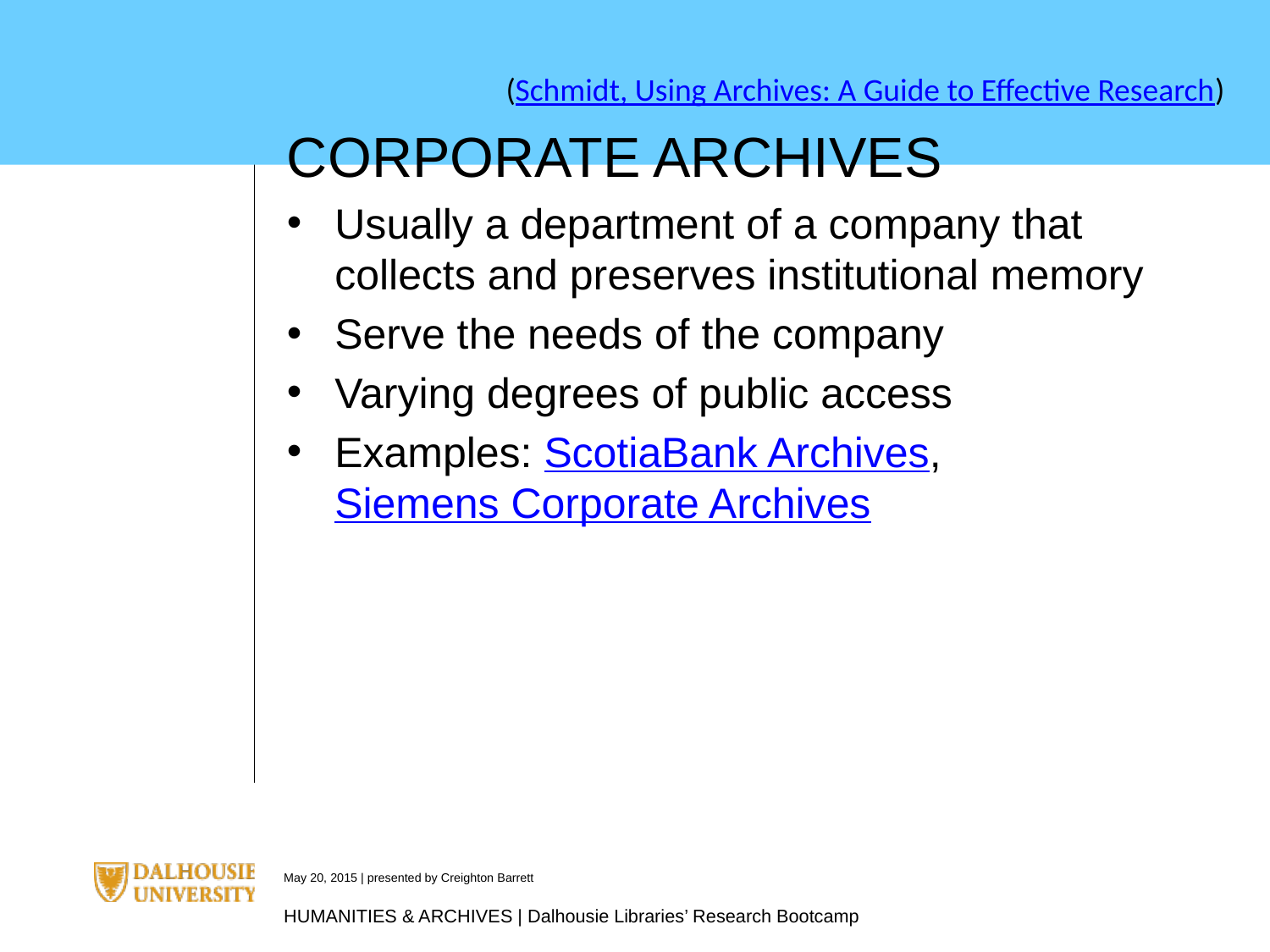

(Schmidt, Using Archives: A Guide to Effective Research)
CORPORATE ARCHIVES
Usually a department of a company that collects and preserves institutional memory
Serve the needs of the company
Varying degrees of public access
Examples: ScotiaBank Archives, Siemens Corporate Archives